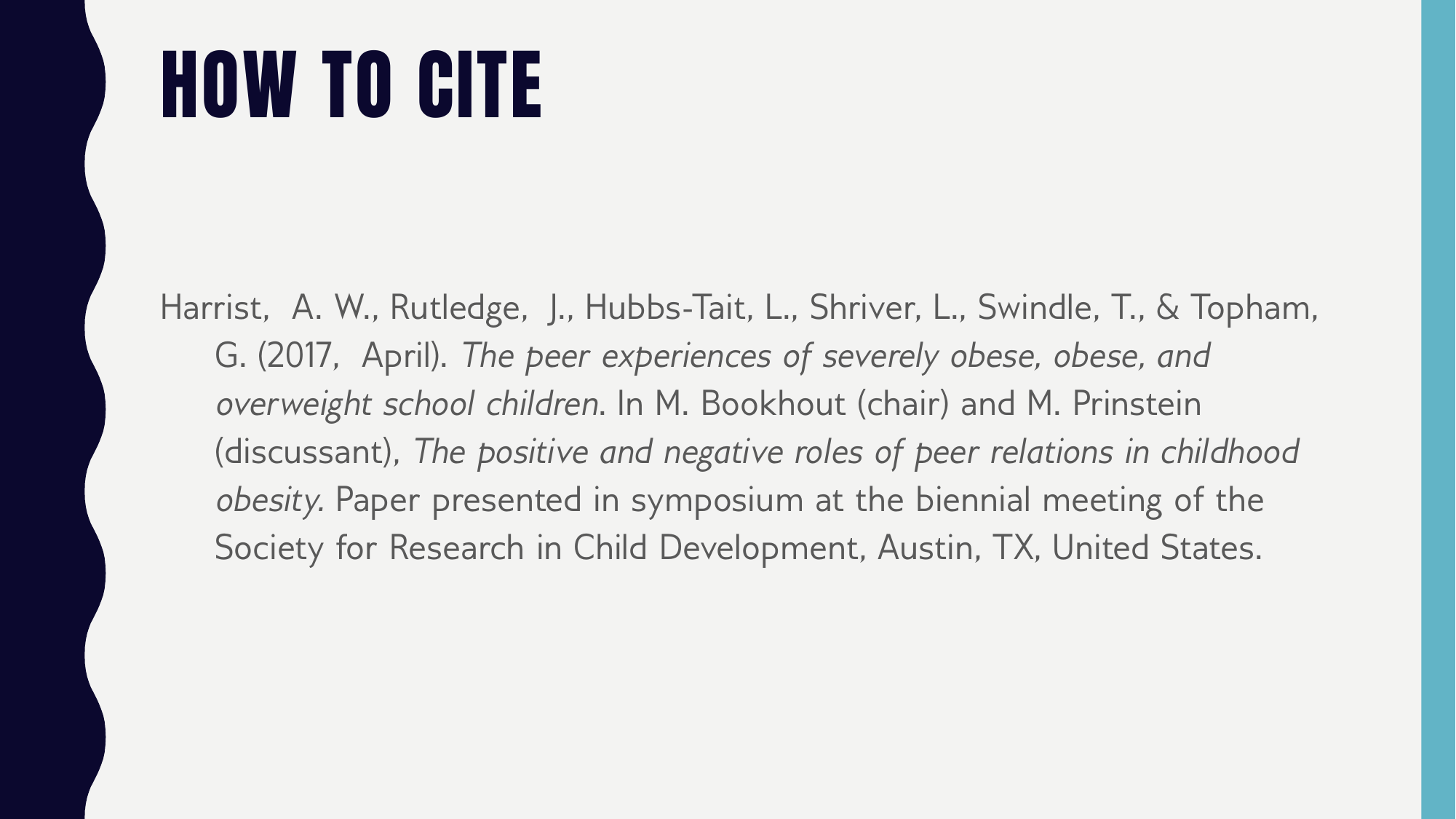

# How to CitE
Harrist,  A. W., Rutledge,  J., Hubbs-Tait, L., Shriver, L., Swindle, T., & Topham, G. (2017,  April). The peer experiences of severely obese, obese, and overweight school children. In M. Bookhout (chair) and M. Prinstein (discussant), The positive and negative roles of peer relations in childhood obesity. Paper presented in symposium at the biennial meeting of the Society for Research in Child Development, Austin, TX, United States.